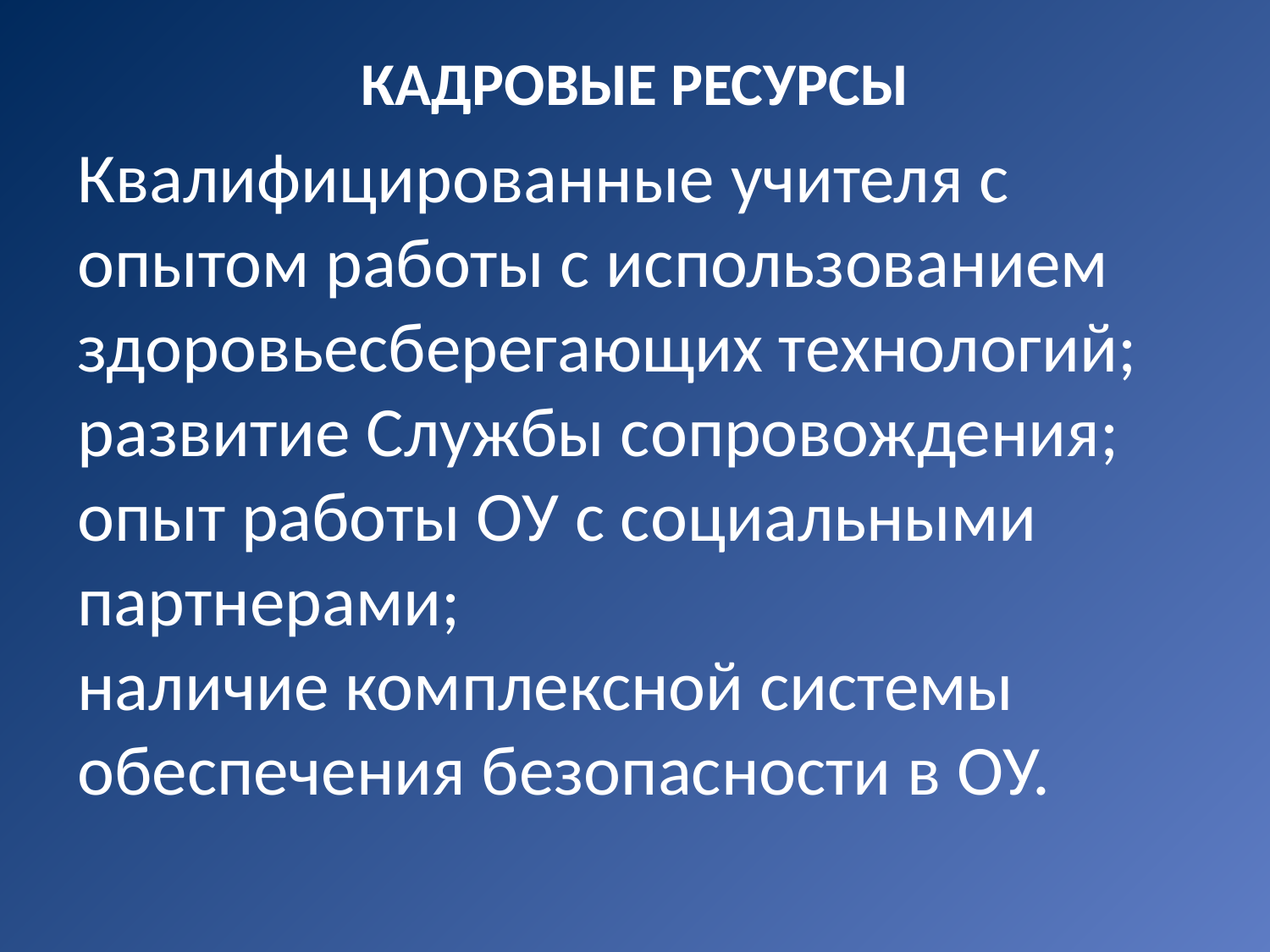

# Кадровые ресурсы
Квалифицированные учителя с опытом работы с использованием здоровьесберегающих технологий;
развитие Службы сопровождения;
опыт работы ОУ с социальными партнерами;
наличие комплексной системы обеспечения безопасности в ОУ.